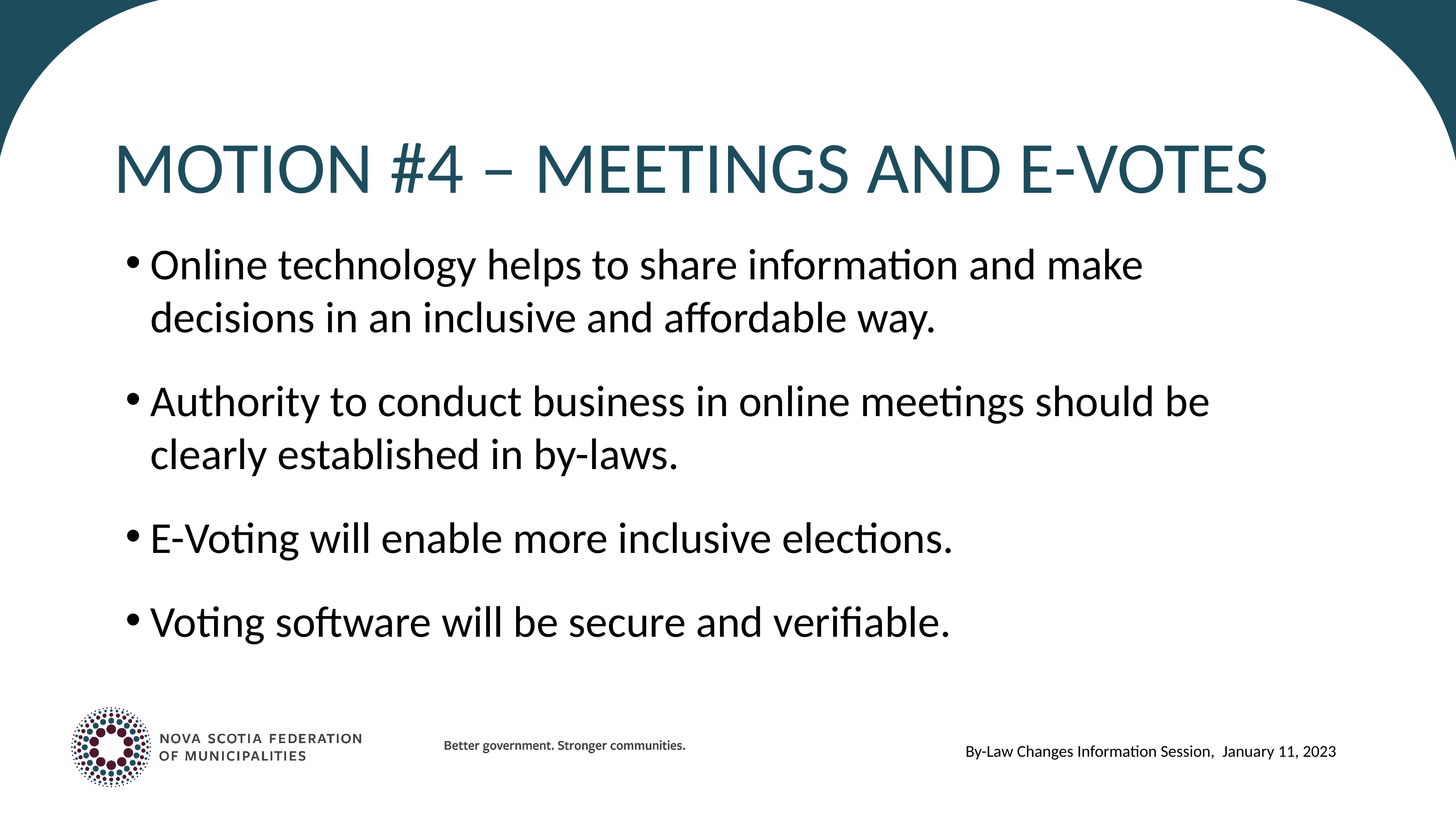

# Motion #4 – Meetings and E-votes
Online technology helps to share information and make decisions in an inclusive and affordable way.
Authority to conduct business in online meetings should be clearly established in by-laws.
E-Voting will enable more inclusive elections.
Voting software will be secure and verifiable.
By-Law Changes Information Session,  January 11, 2023